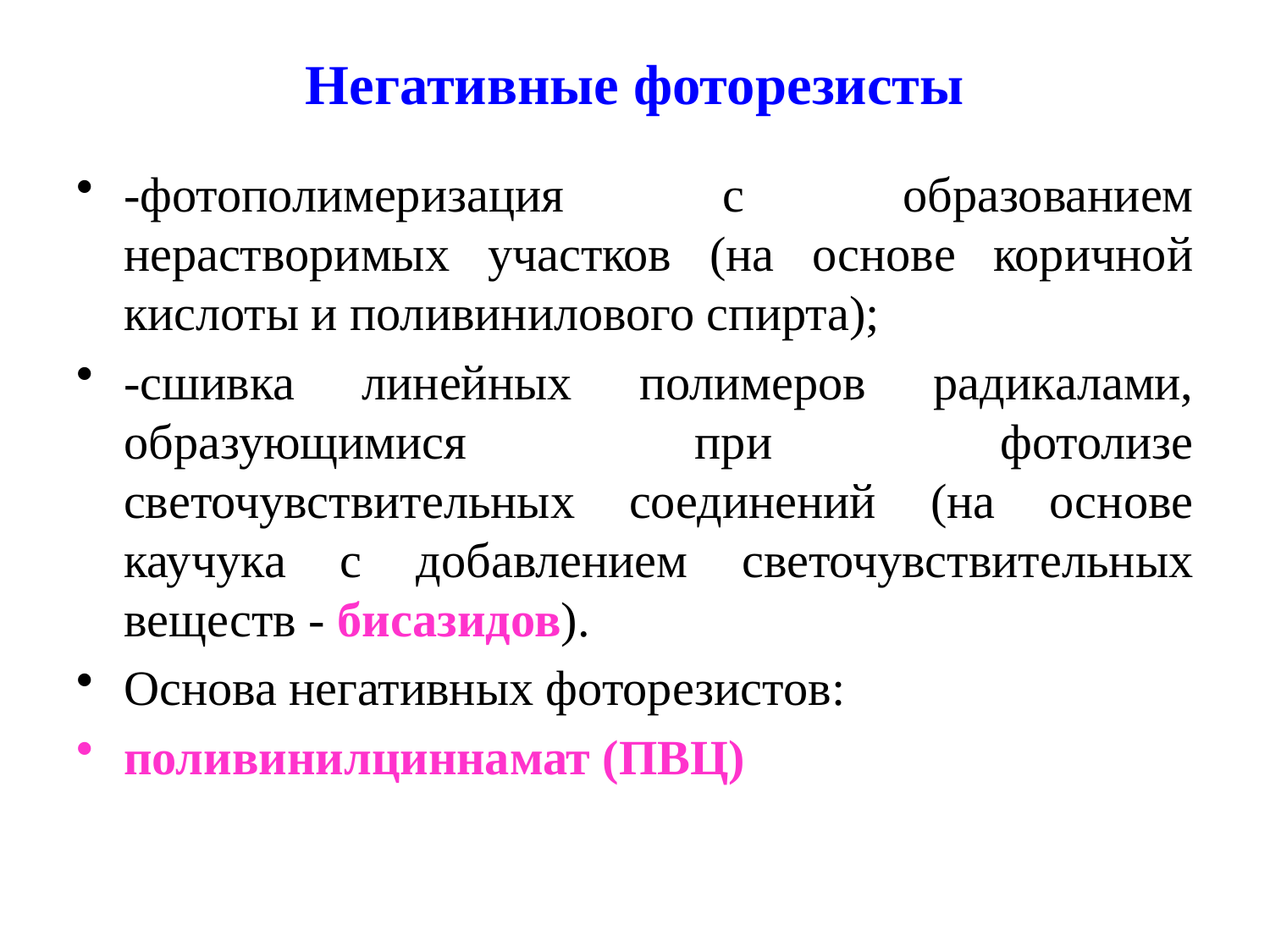

# Негативные фоторезисты
-фотополимеризация с образованием нерастворимых участков (на основе коричной кислоты и поливинилового спирта);
-сшивка линейных полимеров радикалами, образующимися при фотолизе светочувствительных соединений (на основе каучука с добавлением светочувствительных веществ - бисазидов).
Основа негативных фоторезистов:
поливинилциннамат (ПВЦ)